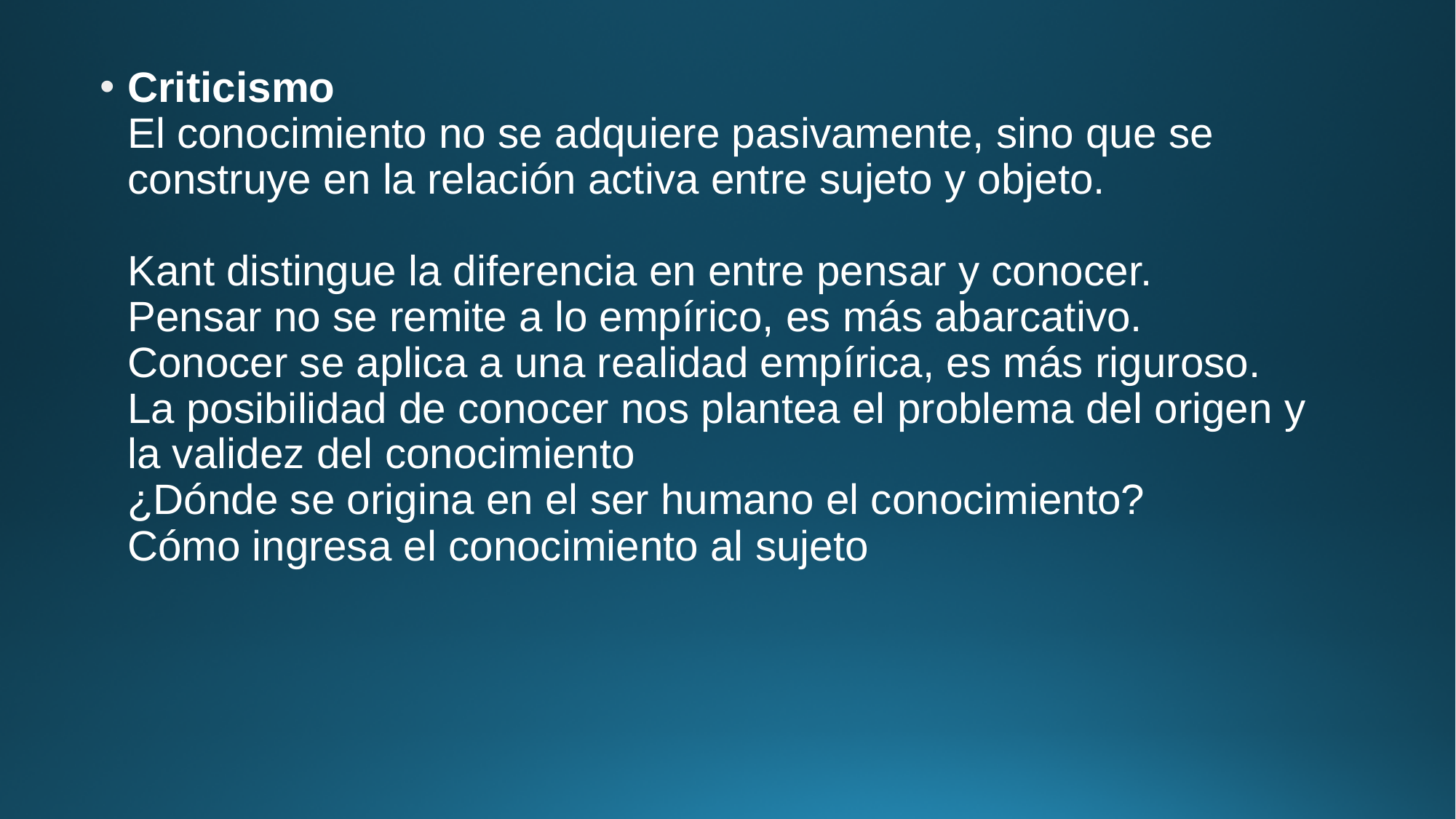

Criticismo
El conocimiento no se adquiere pasivamente, sino que se construye en la relación activa entre sujeto y objeto.
Kant distingue la diferencia en entre pensar y conocer.
Pensar no se remite a lo empírico, es más abarcativo.
Conocer se aplica a una realidad empírica, es más riguroso.
La posibilidad de conocer nos plantea el problema del origen y la validez del conocimiento
¿Dónde se origina en el ser humano el conocimiento?
Cómo ingresa el conocimiento al sujeto